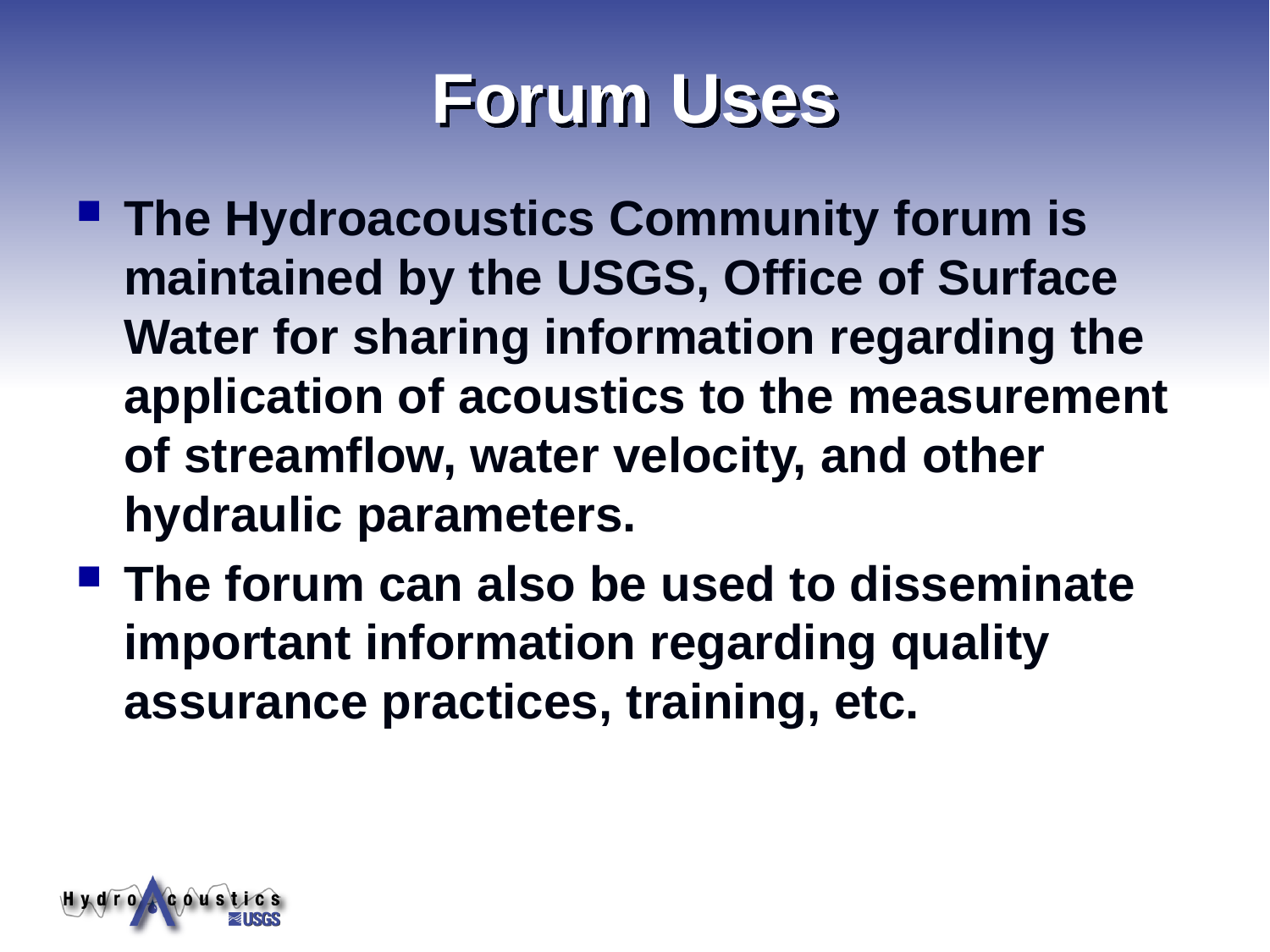

# Forum Uses
The Hydroacoustics Community forum is maintained by the USGS, Office of Surface Water for sharing information regarding the application of acoustics to the measurement of streamflow, water velocity, and other hydraulic parameters.
The forum can also be used to disseminate important information regarding quality assurance practices, training, etc.